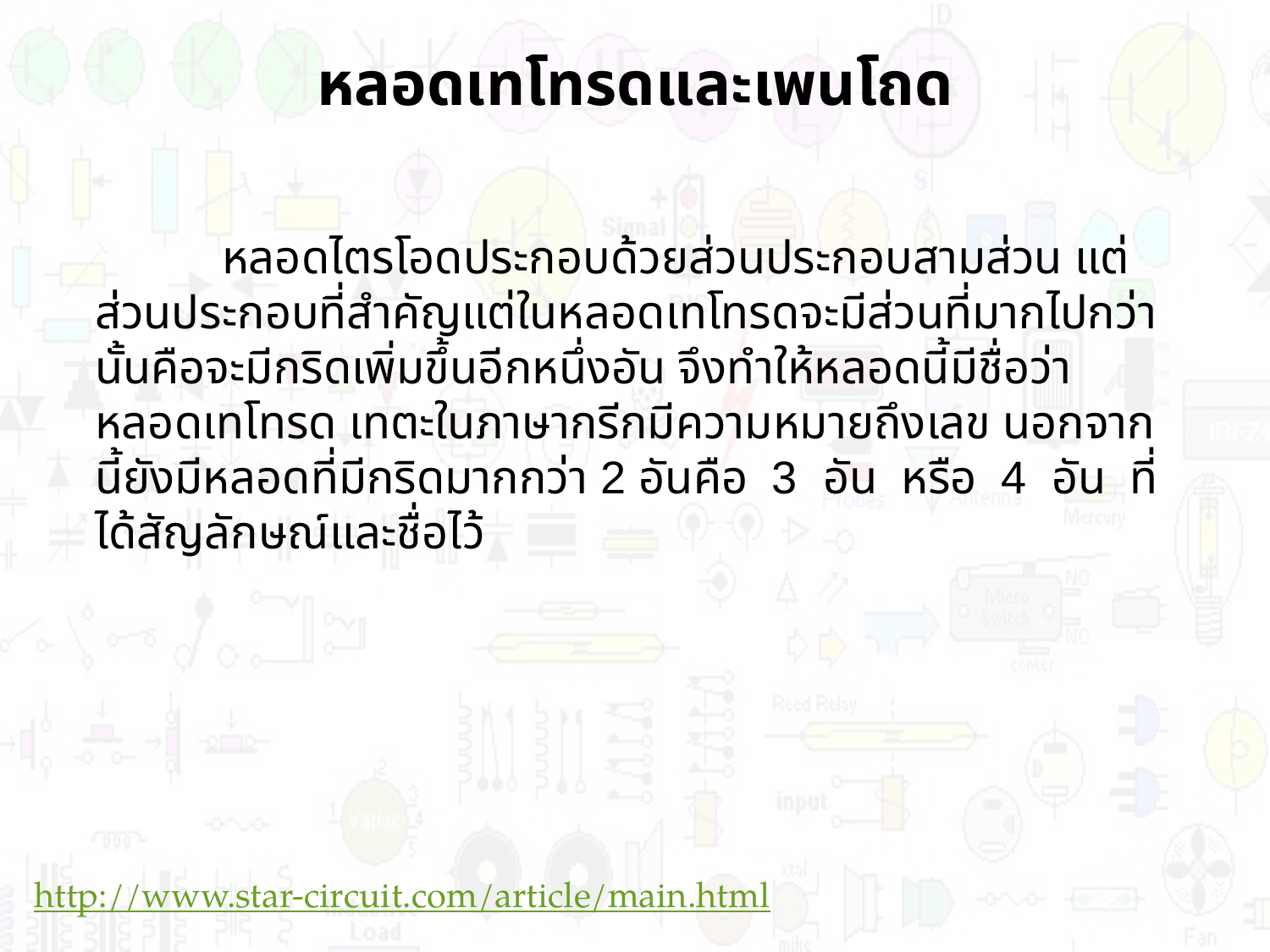

# หลอดเทโทรดและเพนโถด
 	หลอดไตรโอดประกอบด้วยส่วนประกอบสามส่วน แต่ส่วนประกอบที่สำคัญแต่ในหลอดเทโทรดจะมีส่วนที่มากไปกว่านั้นคือจะมีกริดเพิ่มขึ้นอีกหนึ่งอัน จึงทำให้หลอดนี้มีชื่อว่าหลอดเทโทรด เทตะในภาษากรีกมีความหมายถึงเลข นอกจากนี้ยังมีหลอดที่มีกริดมากกว่า 2 อันคือ  3  อัน  หรือ  4  อัน  ที่ได้สัญลักษณ์และชื่อไว้
http://www.star-circuit.com/article/main.html